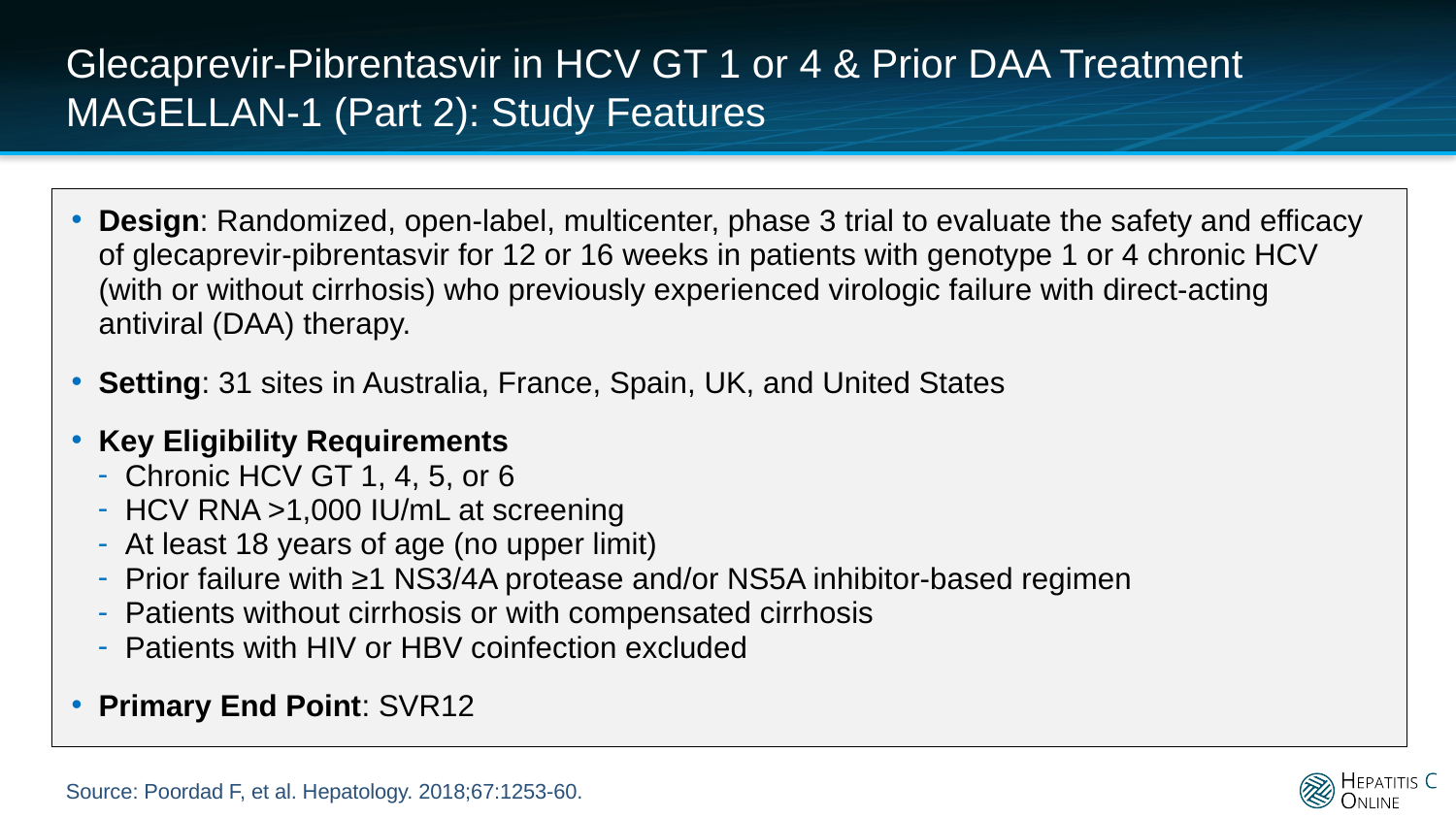

# Glecaprevir-Pibrentasvir in HCV GT 1 or 4 & Prior DAA Treatment MAGELLAN-1 (Part 2): Study Features
Design: Randomized, open-label, multicenter, phase 3 trial to evaluate the safety and efficacy of glecaprevir-pibrentasvir for 12 or 16 weeks in patients with genotype 1 or 4 chronic HCV (with or without cirrhosis) who previously experienced virologic failure with direct-acting antiviral (DAA) therapy.
Setting: 31 sites in Australia, France, Spain, UK, and United States
Key Eligibility Requirements
Chronic HCV GT 1, 4, 5, or 6
HCV RNA >1,000 IU/mL at screening
At least 18 years of age (no upper limit)
Prior failure with ≥1 NS3/4A protease and/or NS5A inhibitor-based regimen
Patients without cirrhosis or with compensated cirrhosis
Patients with HIV or HBV coinfection excluded
Primary End Point: SVR12
Source: Poordad F, et al. Hepatology. 2018;67:1253-60.